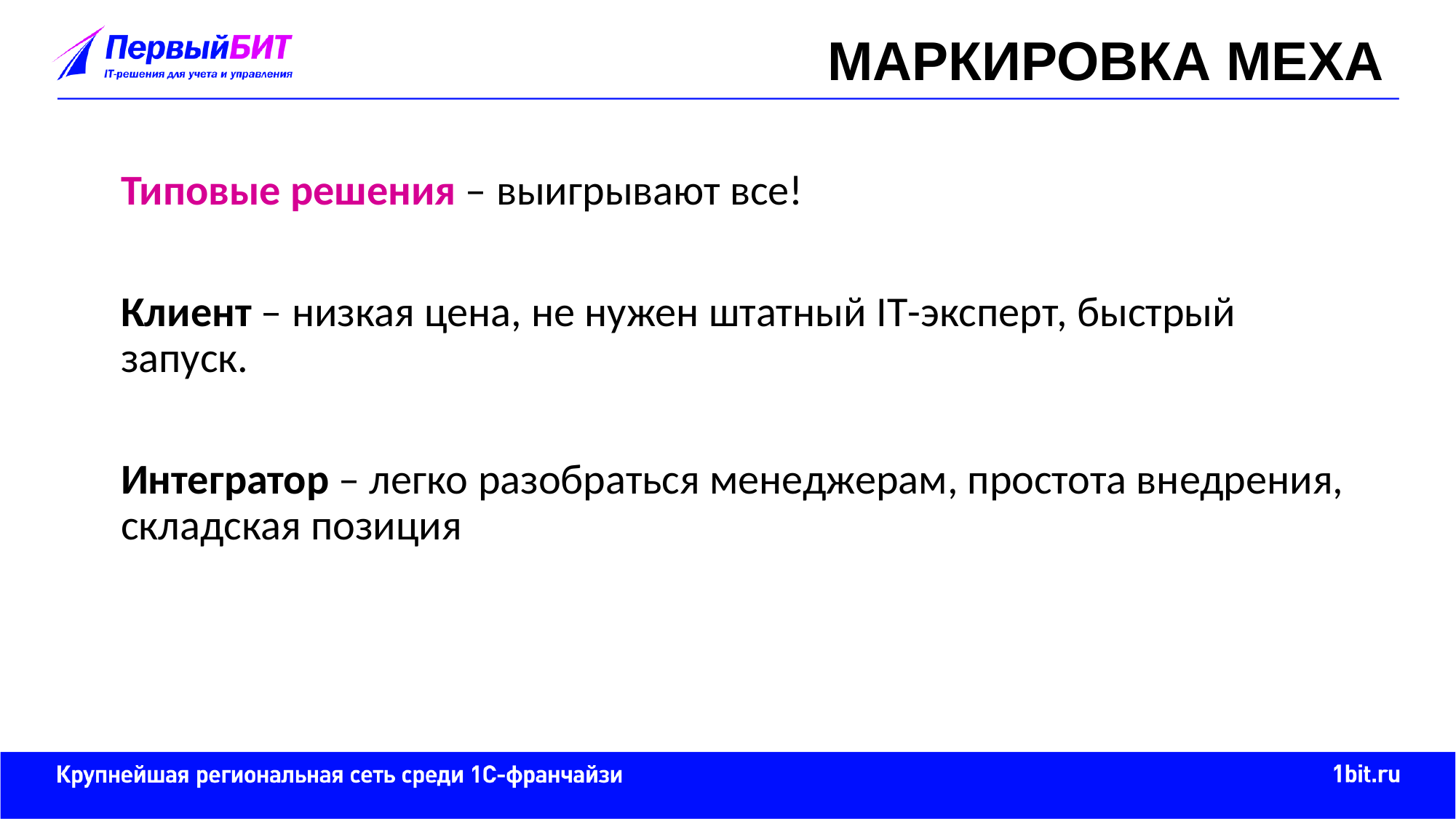

МАРКИРОВКА МЕХА
Типовые решения – выигрывают все!

Клиент – низкая цена, не нужен штатный IT-эксперт, быстрый запуск.

Интегратор – легко разобраться менеджерам, простота внедрения, складская позиция